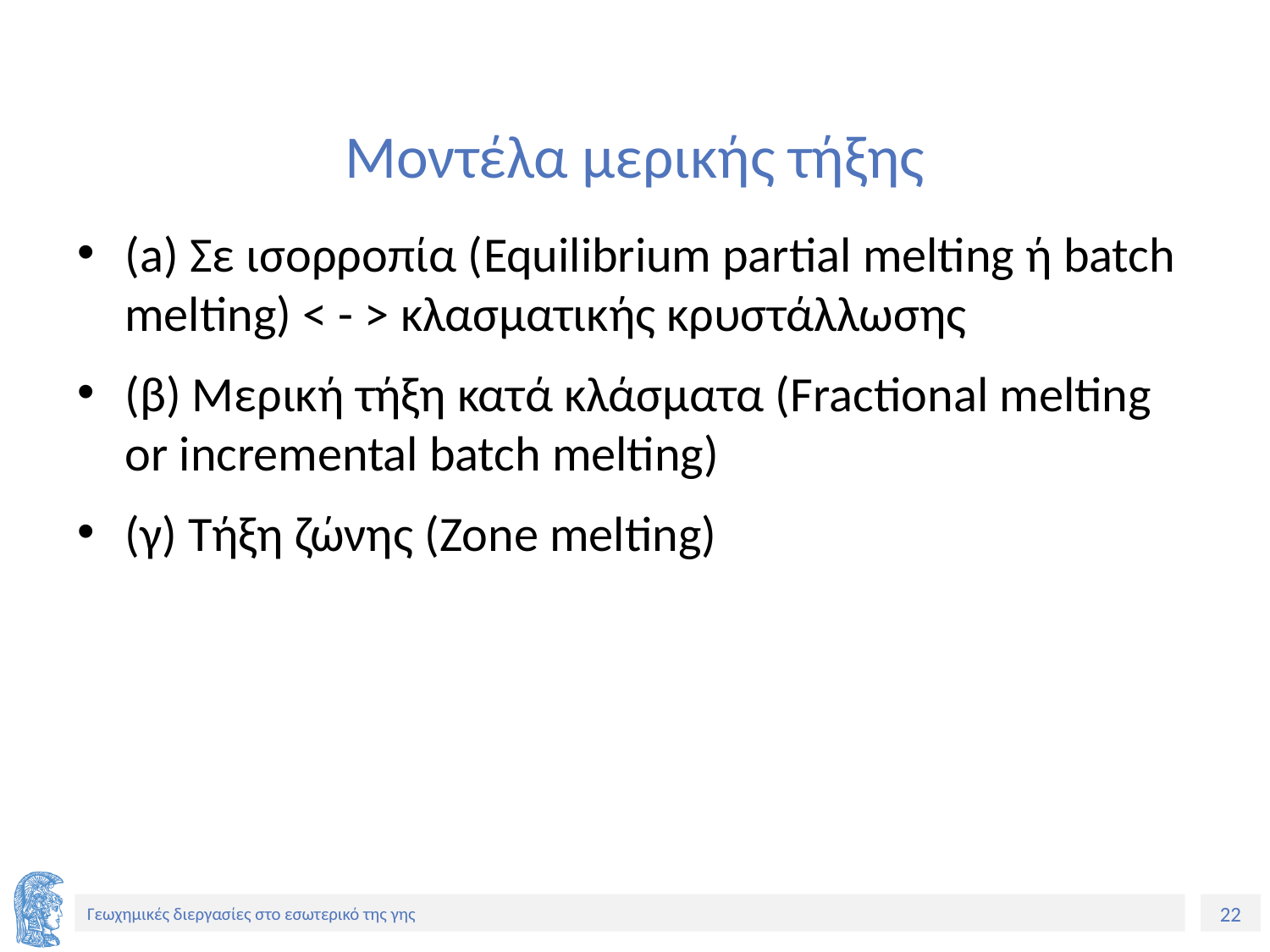

# Μοντέλα μερικής τήξης
(a) Σε ισορροπία (Equilibrium partial melting ή batch melting) < - > κλασματικής κρυστάλλωσης
(β) Μερική τήξη κατά κλάσματα (Fractional melting or incremental batch melting)
(γ) Τήξη ζώνης (Zone melting)